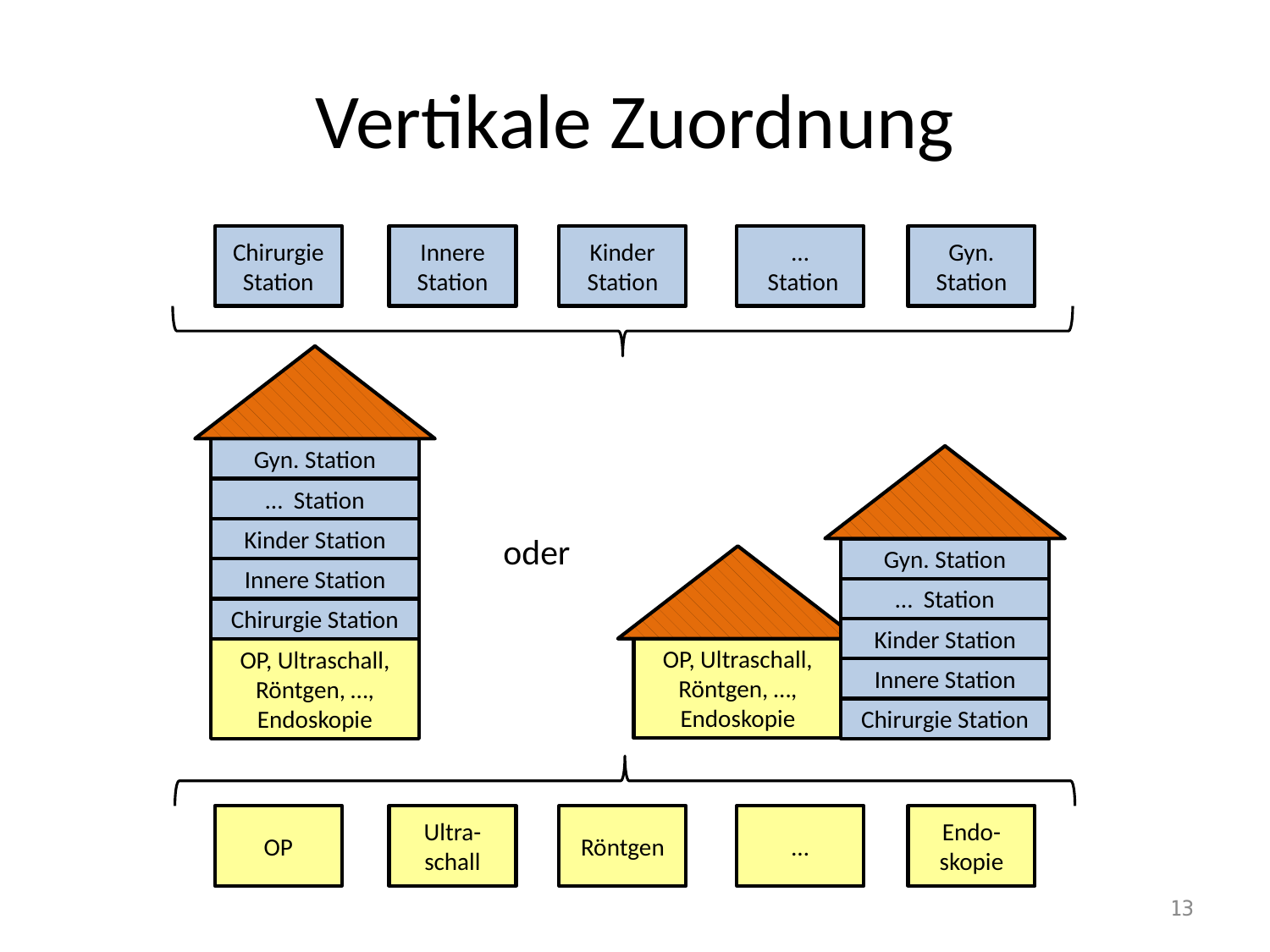

# Vertikale Zuordnung
Chirurgie Station
Innere Station
Kinder Station
…
 Station
Gyn. Station

Gyn. Station

…  Station
Kinder Station
oder
Gyn. Station

Innere Station
…  Station
Chirurgie Station
Kinder Station
OP, Ultraschall, Röntgen, …, Endoskopie
OP, Ultraschall, Röntgen, …, Endoskopie
Innere Station
Chirurgie Station
OP
Ultra-schall
Röntgen
…
Endo-skopie
13